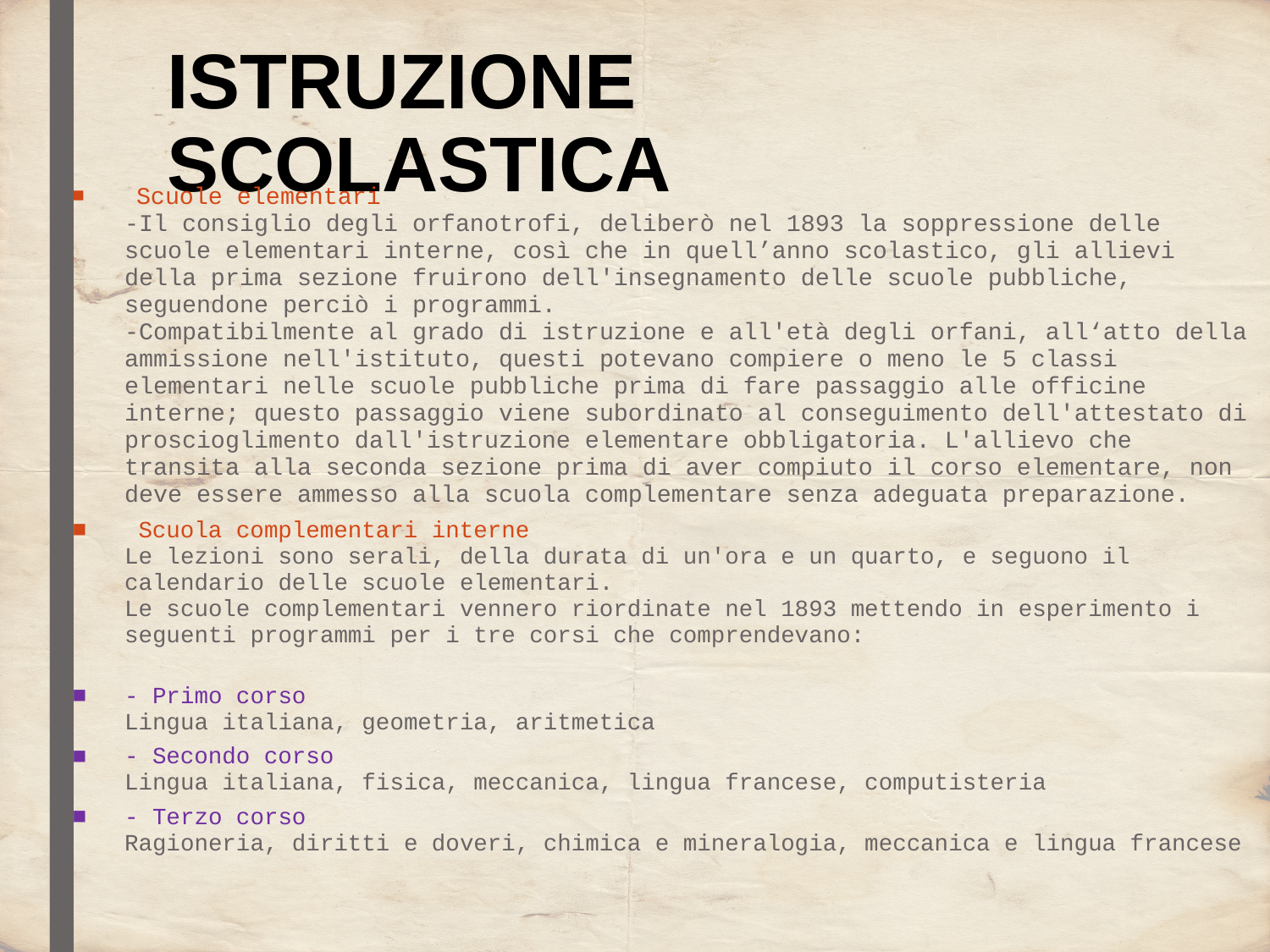

# ISTRUZIONE SCOLASTICA
 Scuole elementari
-Il consiglio degli orfanotrofi, deliberò nel 1893 la soppressione delle scuole elementari interne, così che in quell’anno scolastico, gli allievi della prima sezione fruirono dell'insegnamento delle scuole pubbliche, seguendone perciò i programmi. 
-Compatibilmente al grado di istruzione e all'età degli orfani, all‘atto della ammissione nell'istituto, questi potevano compiere o meno le 5 classi elementari nelle scuole pubbliche prima di fare passaggio alle officine interne; questo passaggio viene subordinato al conseguimento dell'attestato di proscioglimento dall'istruzione elementare obbligatoria. L'allievo che transita alla seconda sezione prima di aver compiuto il corso elementare, non deve essere ammesso alla scuola complementare senza adeguata preparazione.
 Scuola complementari interne 
Le lezioni sono serali, della durata di un'ora e un quarto, e seguono il calendario delle scuole elementari.
Le scuole complementari vennero riordinate nel 1893 mettendo in esperimento i seguenti programmi per i tre corsi che comprendevano:
- Primo corso
Lingua italiana, geometria, aritmetica
- Secondo corso
Lingua italiana, fisica, meccanica, lingua francese, computisteria
- Terzo corso 
Ragioneria, diritti e doveri, chimica e mineralogia, meccanica e lingua francese